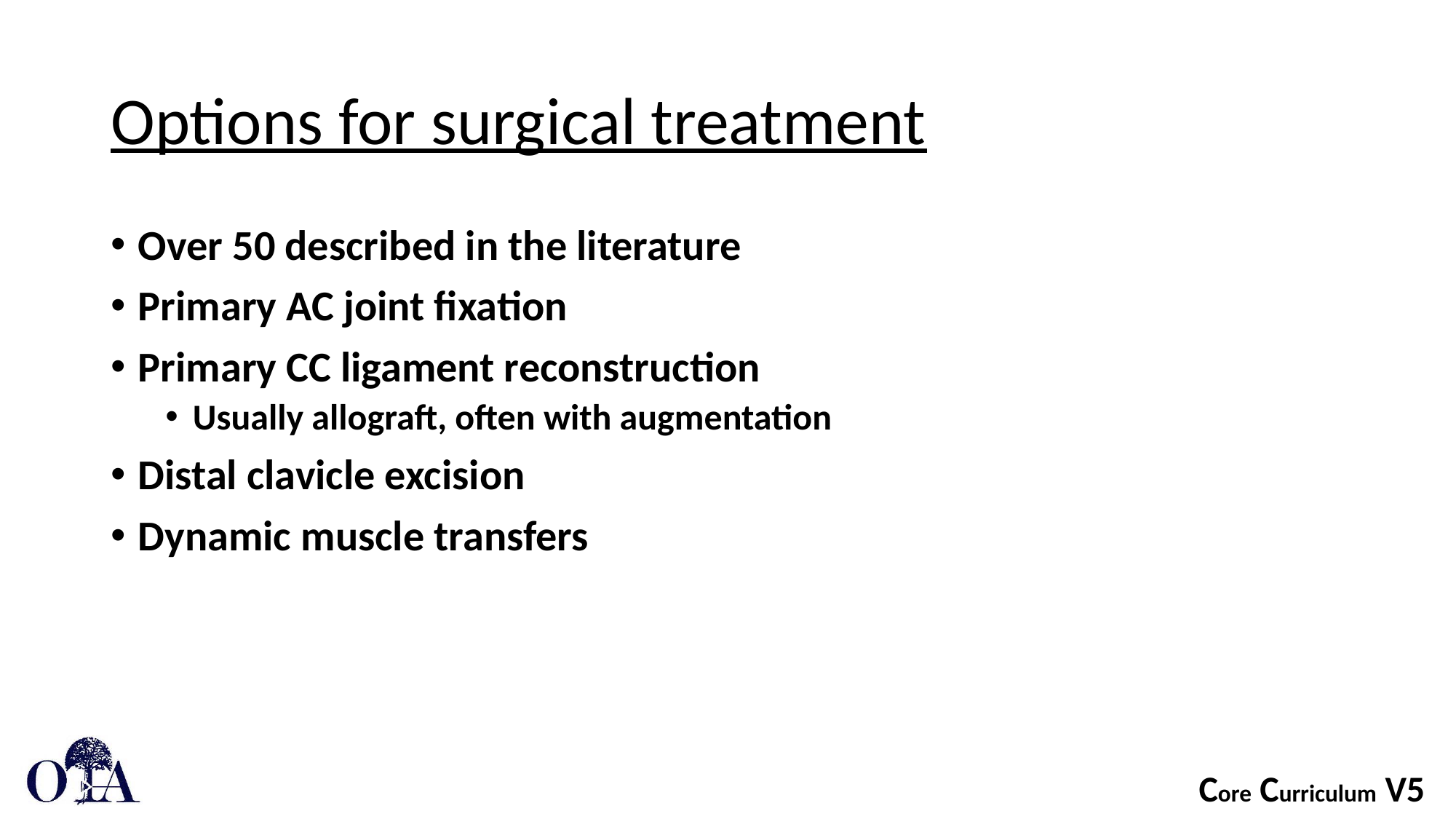

# Options for surgical treatment
Over 50 described in the literature
Primary AC joint fixation
Primary CC ligament reconstruction
Usually allograft, often with augmentation
Distal clavicle excision
Dynamic muscle transfers